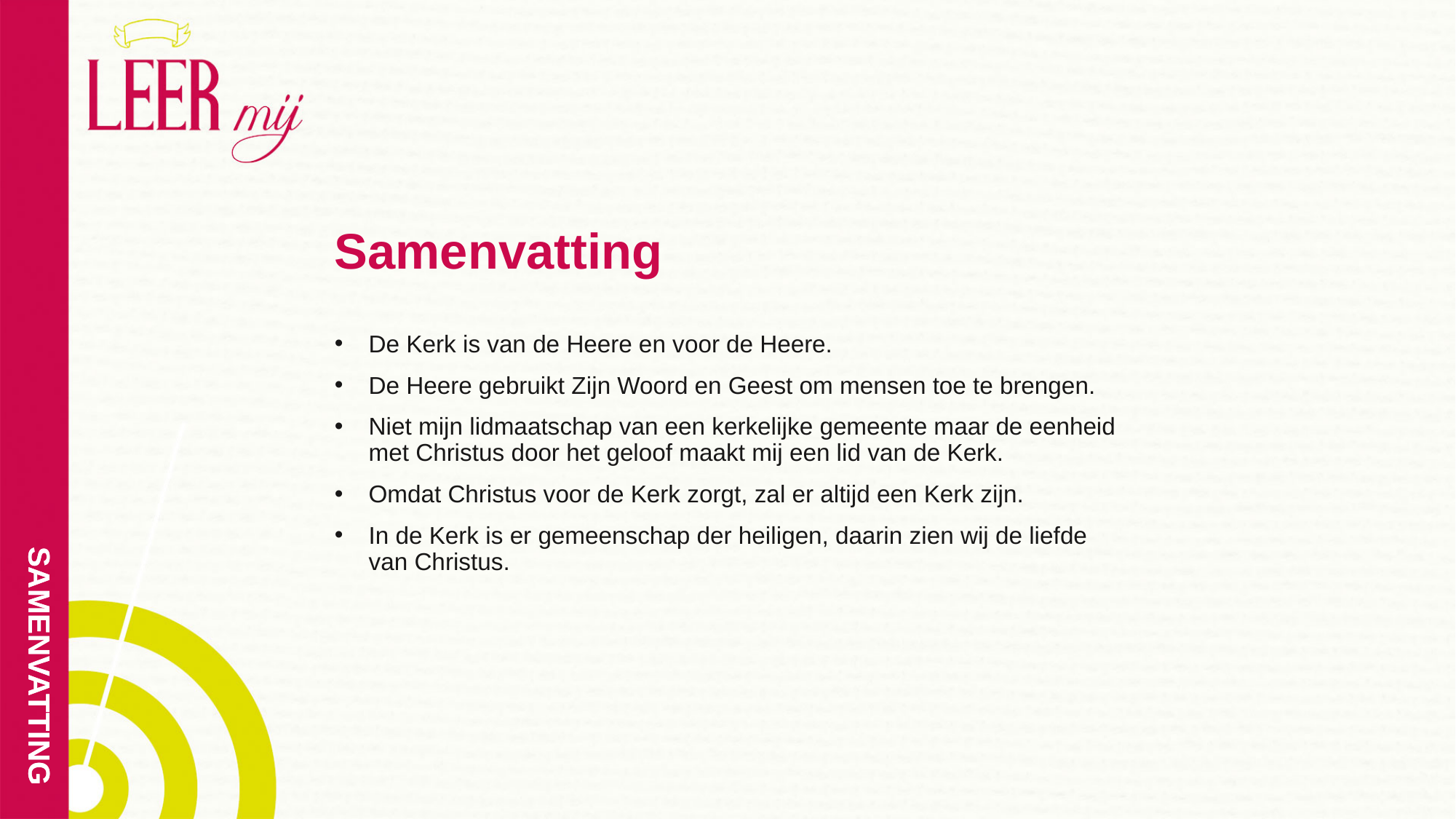

# Samenvatting
De Kerk is van de Heere en voor de Heere.
De Heere gebruikt Zijn Woord en Geest om mensen toe te brengen.
Niet mijn lidmaatschap van een kerkelijke gemeente maar de eenheid
met Christus door het geloof maakt mij een lid van de Kerk.
Omdat Christus voor de Kerk zorgt, zal er altijd een Kerk zijn.
In de Kerk is er gemeenschap der heiligen, daarin zien wij de liefde
van Christus.